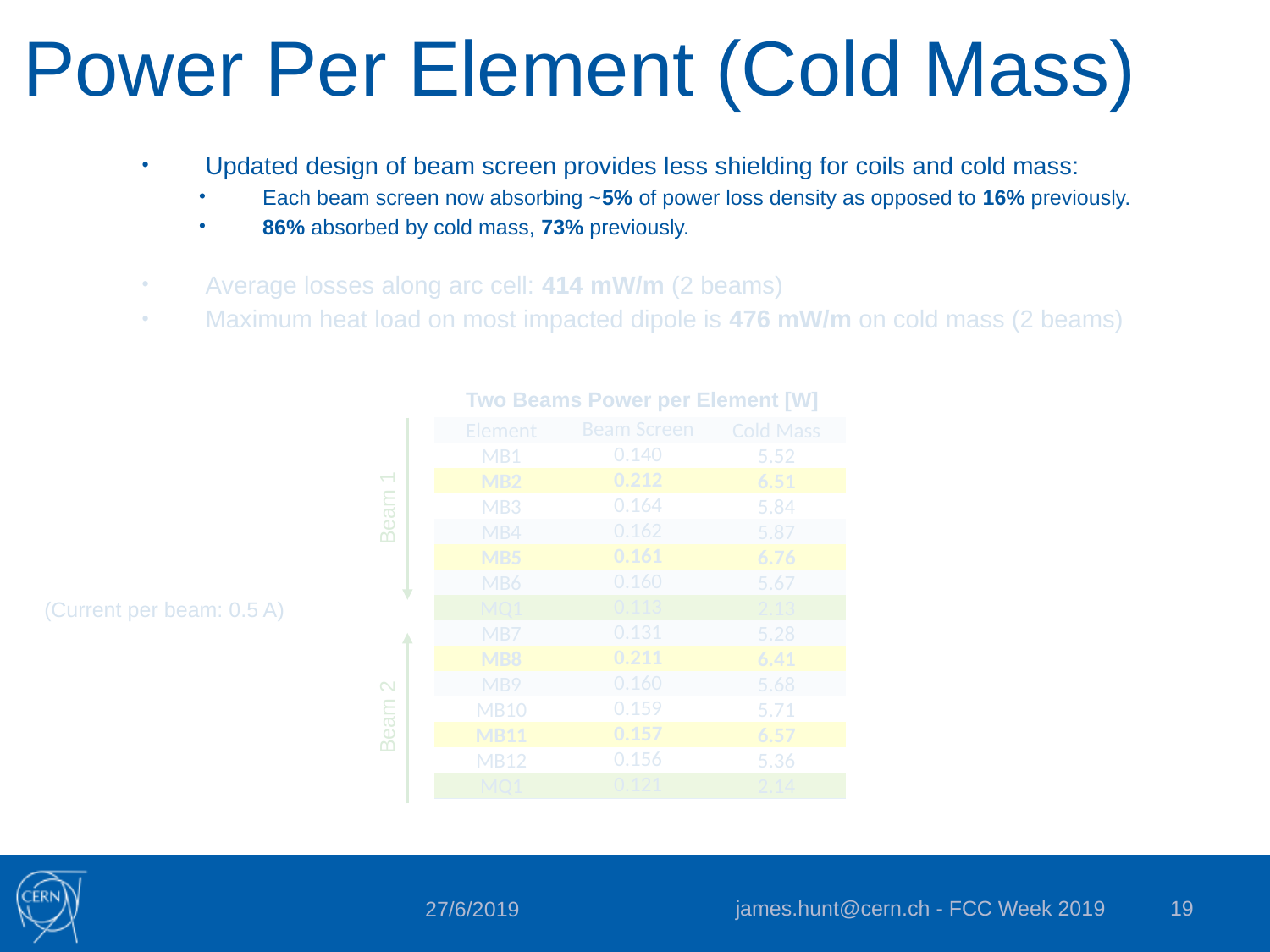

# Power Per Element (Cold Mass)
Updated design of beam screen provides less shielding for coils and cold mass:
Each beam screen now absorbing ~5% of power loss density as opposed to 16% previously.
86% absorbed by cold mass, 73% previously.
Average losses along arc cell: 414 mW/m (2 beams)
Maximum heat load on most impacted dipole is 476 mW/m on cold mass (2 beams)

Two Beams Power per Element [W]
| Element | Beam Screen | Cold Mass |
| --- | --- | --- |
| MB1 | 0.140 | 5.52 |
| MB2 | 0.212 | 6.51 |
| MB3 | 0.164 | 5.84 |
| MB4 | 0.162 | 5.87 |
| MB5 | 0.161 | 6.76 |
| MB6 | 0.160 | 5.67 |
| MQ1 | 0.113 | 2.13 |
| MB7 | 0.131 | 5.28 |
| MB8 | 0.211 | 6.41 |
| MB9 | 0.160 | 5.68 |
| MB10 | 0.159 | 5.71 |
| MB11 | 0.157 | 6.57 |
| MB12 | 0.156 | 5.36 |
| MQ1 | 0.121 | 2.14 |
Beam 1
(Current per beam: 0.5 A)

Beam 2
james.hunt@cern.ch - FCC Week 2019
19
27/6/2019